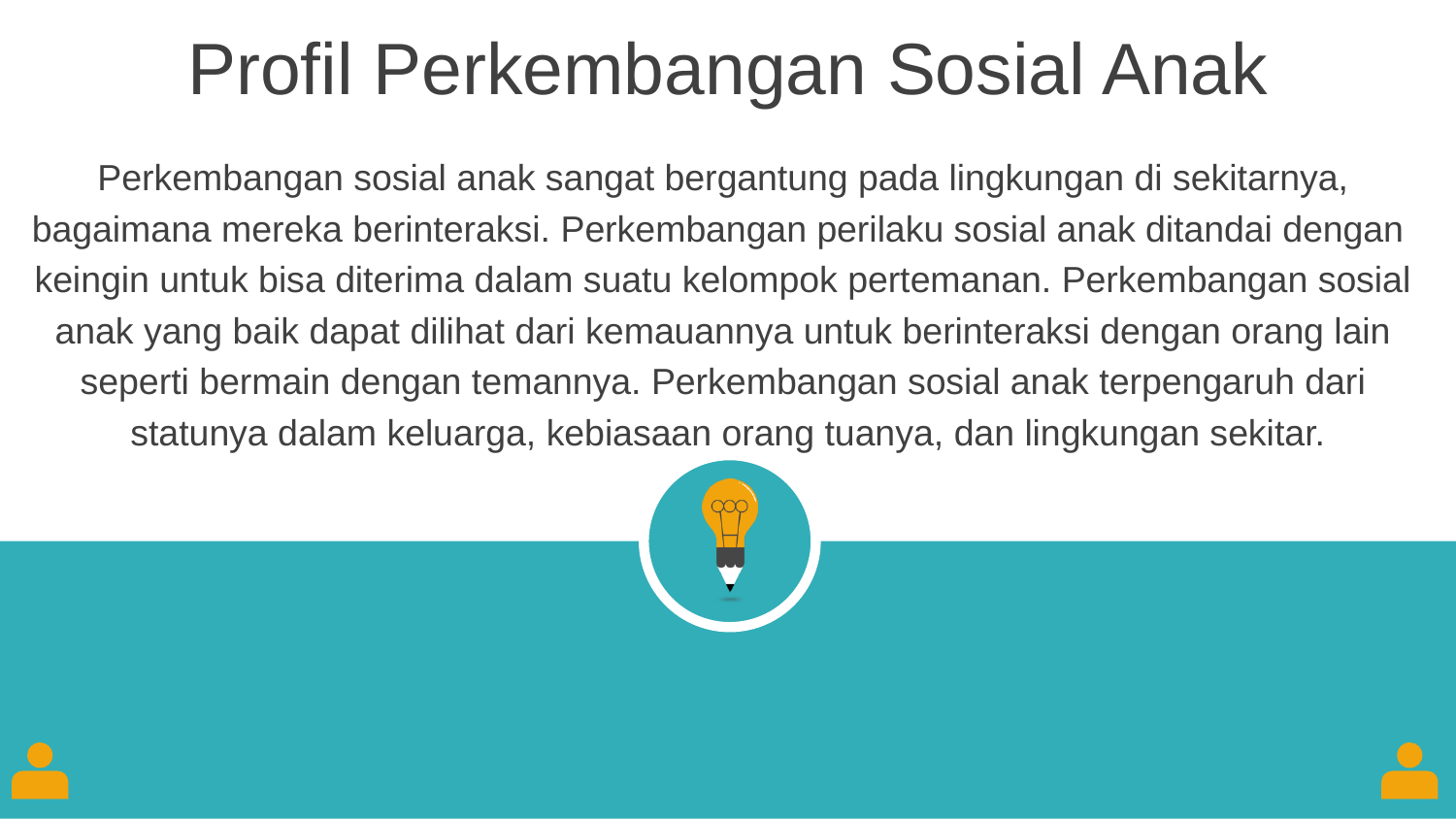

Profil Perkembangan Sosial Anak
Perkembangan sosial anak sangat bergantung pada lingkungan di sekitarnya,
bagaimana mereka berinteraksi. Perkembangan perilaku sosial anak ditandai dengan
keingin untuk bisa diterima dalam suatu kelompok pertemanan. Perkembangan sosial
anak yang baik dapat dilihat dari kemauannya untuk berinteraksi dengan orang lain
seperti bermain dengan temannya. Perkembangan sosial anak terpengaruh dari
statunya dalam keluarga, kebiasaan orang tuanya, dan lingkungan sekitar.